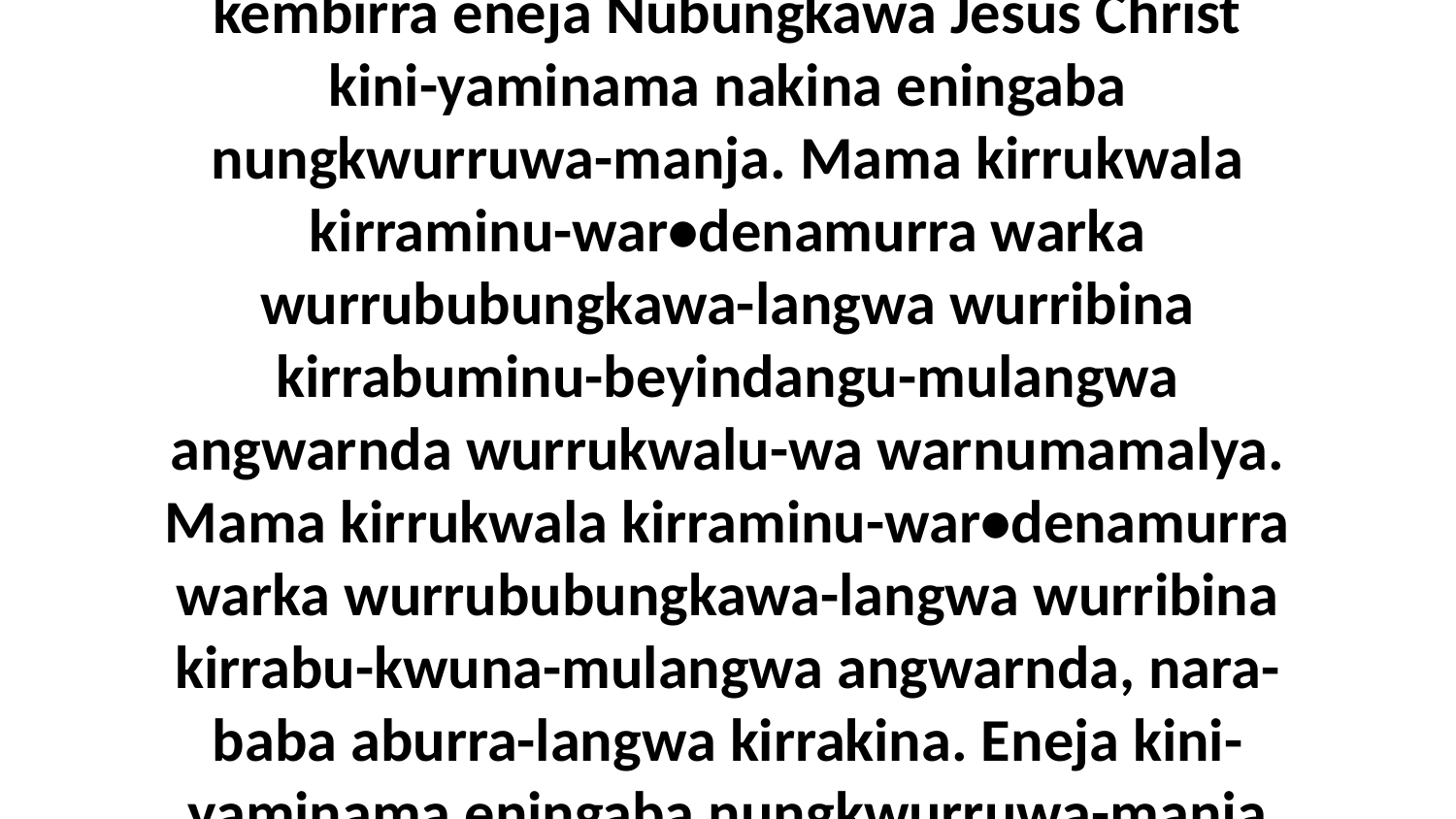

8 Yiki-yamina-manja eningaba kirrakina, kembirra eneja Nubungkawa Jesus Christ kini-yaminama nakina eningaba nungkwurruwa-manja. Mama kirrukwala kirraminu-war•denamurra warka wurrububungkawa-langwa wurribina kirrabuminu-beyindangu-mulangwa angwarnda wurrukwalu-wa warnumamalya. Mama kirrukwala kirraminu-war•denamurra warka wurrububungkawa-langwa wurribina kirrabu-kwuna-mulangwa angwarnda, nara-baba aburra-langwa kirrakina. Eneja kini-yaminama eningaba nungkwurruwa-manja kirrababurna-manja.